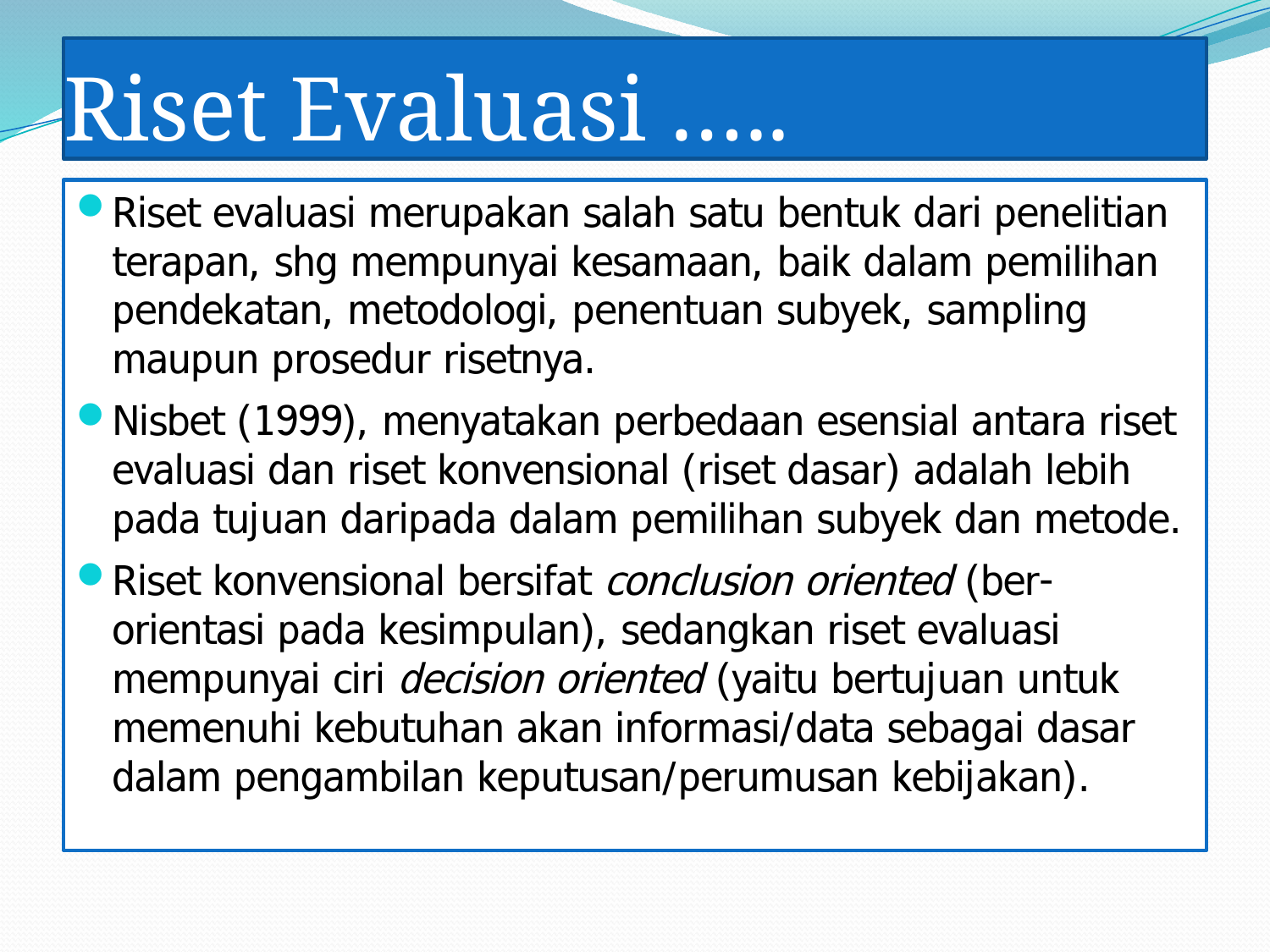

# Riset Evaluasi …..
Riset evaluasi merupakan salah satu bentuk dari penelitian terapan, shg mempunyai kesamaan, baik dalam pemilihan pendekatan, metodologi, penentuan subyek, sampling maupun prosedur risetnya.
Nisbet (1999), menyatakan perbedaan esensial antara riset evaluasi dan riset konvensional (riset dasar) adalah lebih pada tujuan daripada dalam pemilihan subyek dan metode.
Riset konvensional bersifat conclusion oriented (ber-orientasi pada kesimpulan), sedangkan riset evaluasi mempunyai ciri decision oriented (yaitu bertujuan untuk memenuhi kebutuhan akan informasi/data sebagai dasar dalam pengambilan keputusan/perumusan kebijakan).